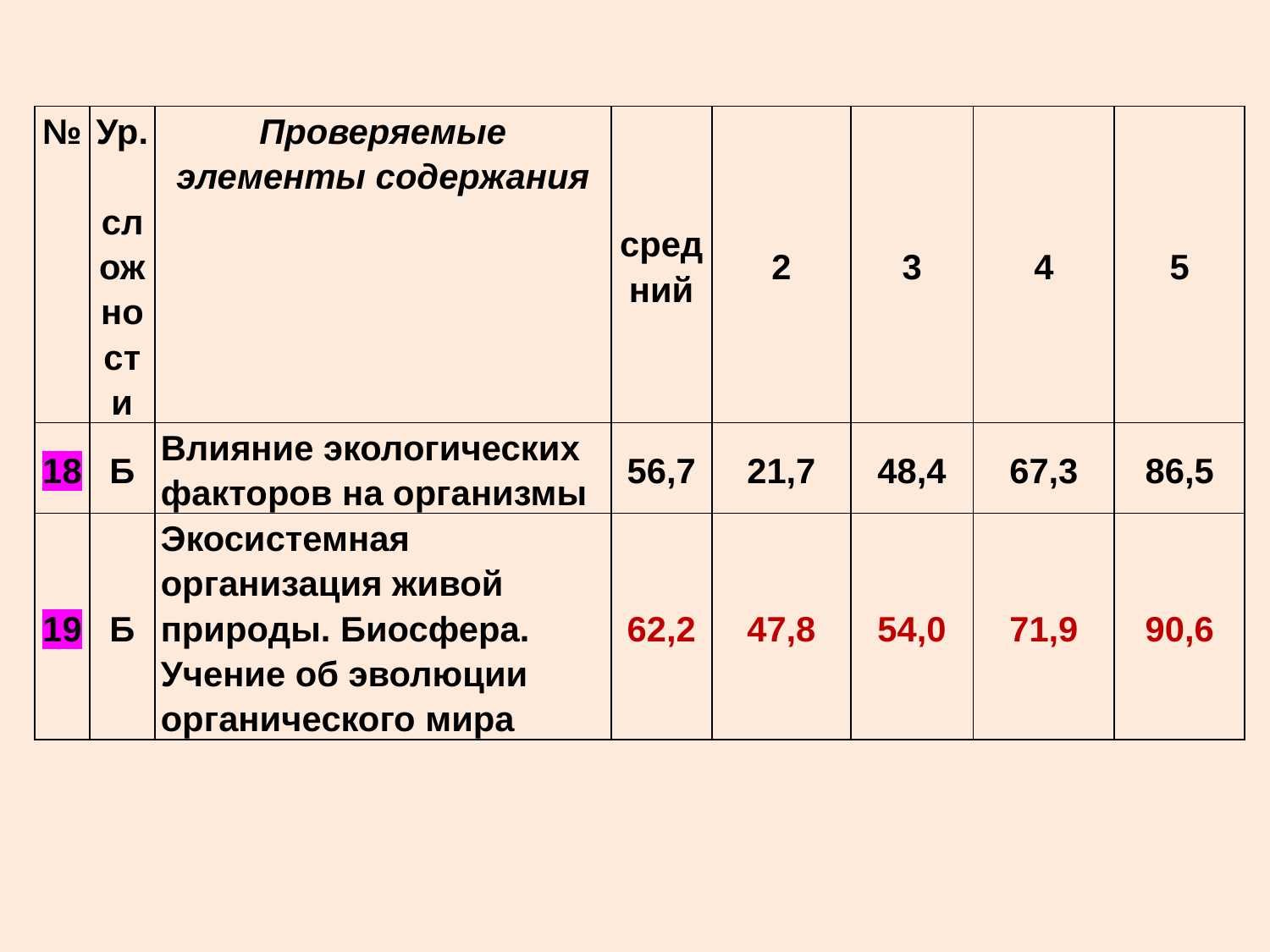

| № | Ур. сложности | Проверяемые элементы содержания | средний | 2 | 3 | 4 | 5 |
| --- | --- | --- | --- | --- | --- | --- | --- |
| 18 | Б | Влияние экологических факторов на организмы | 56,7 | 21,7 | 48,4 | 67,3 | 86,5 |
| 19 | Б | Экосистемная организация живой природы. Биосфера. Учение об эволюции органического мира | 62,2 | 47,8 | 54,0 | 71,9 | 90,6 |